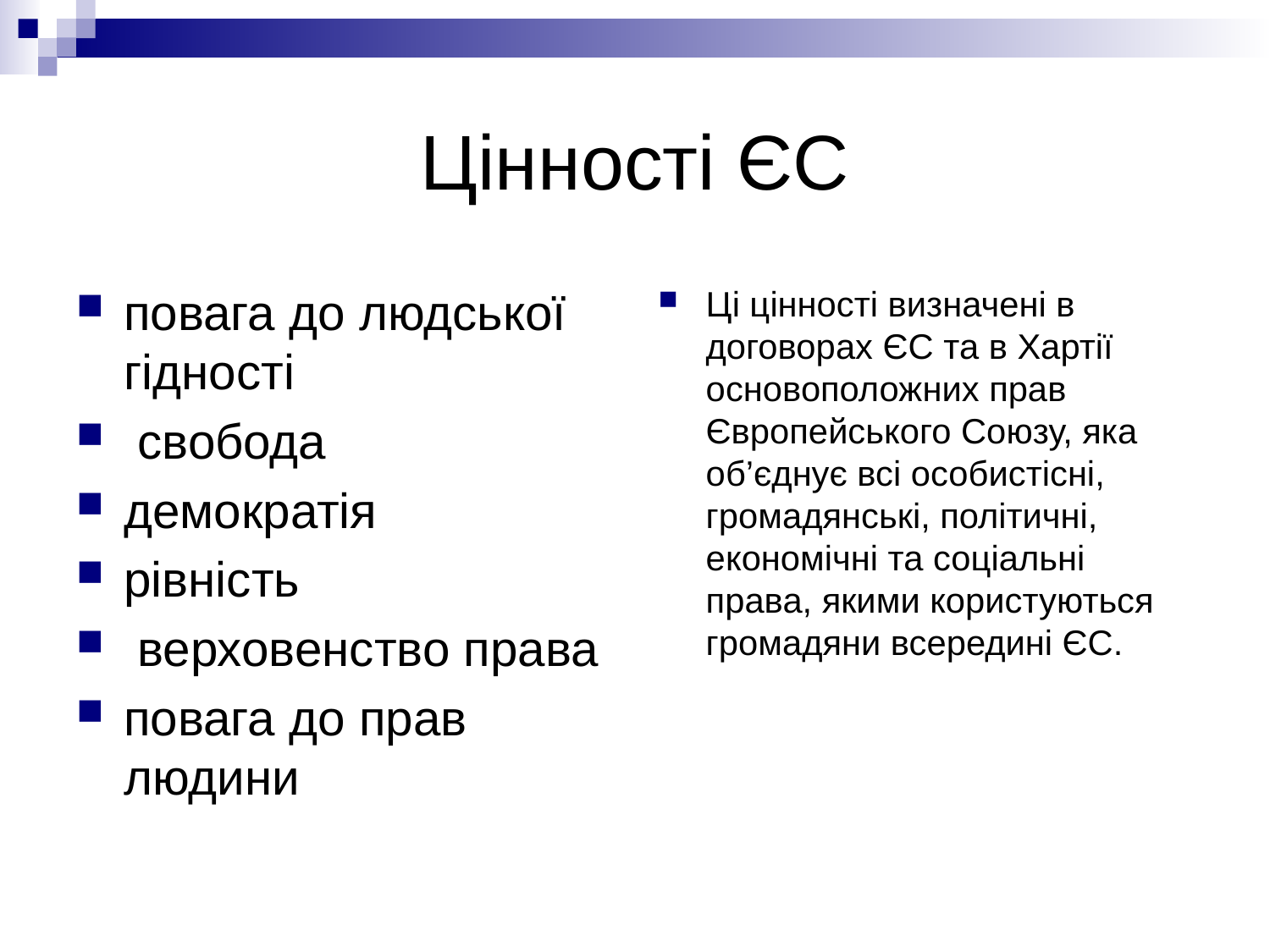

# Цінності ЄС
повага до людської гідності
 свобода
демократія
рівність
 верховенство права
повага до прав людини
Ці цінності визначені в договорах ЄС та в Хартії основоположних прав Європейського Союзу, яка об’єднує всі особистісні, громадянські, політичні, економічні та соціальні права, якими користуються громадяни всередині ЄС.